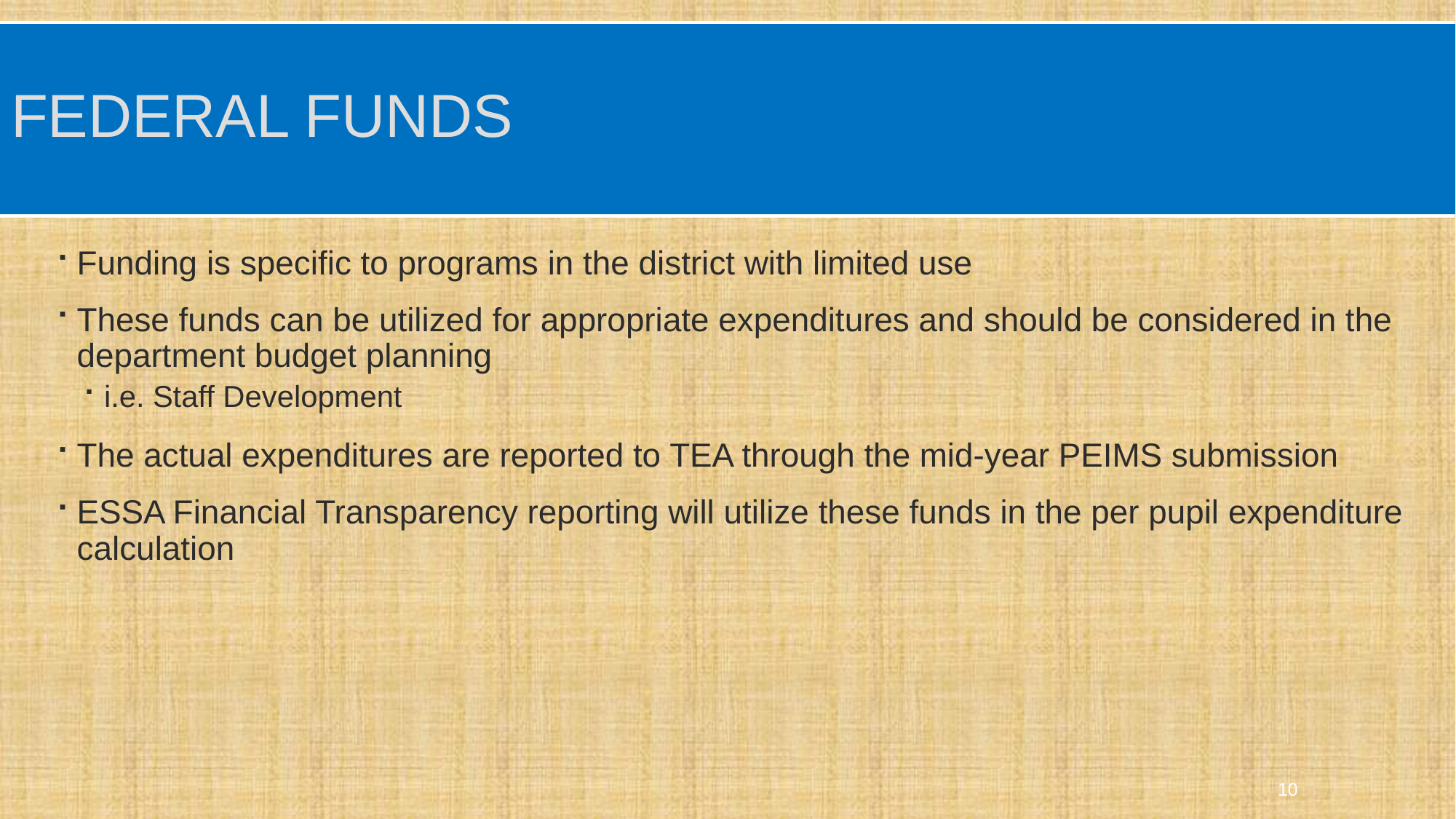

# Federal Funds
Funding is specific to programs in the district with limited use
These funds can be utilized for appropriate expenditures and should be considered in the department budget planning
i.e. Staff Development
The actual expenditures are reported to TEA through the mid-year PEIMS submission
ESSA Financial Transparency reporting will utilize these funds in the per pupil expenditure calculation

10